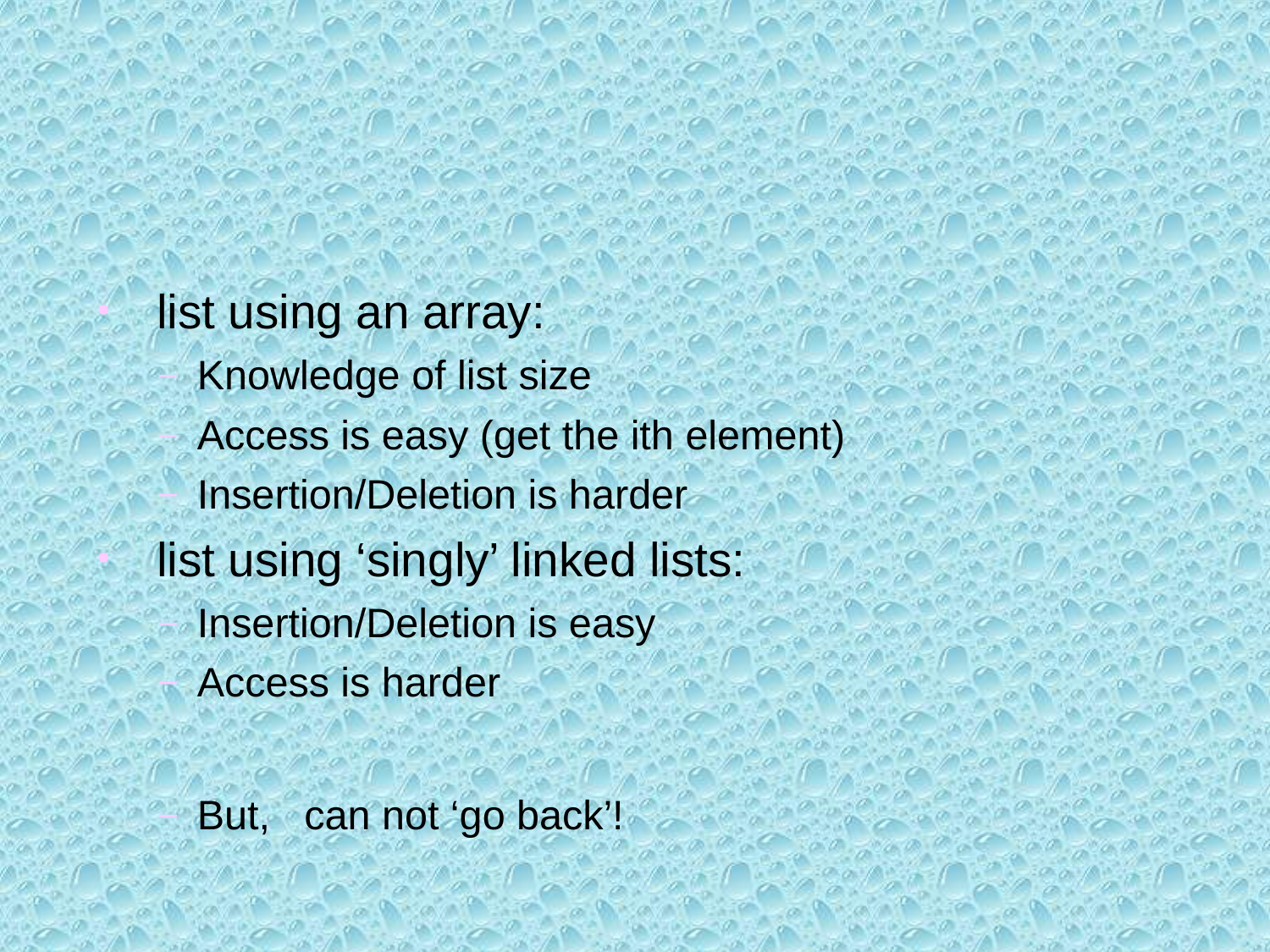

# list using an array:
Knowledge of list size
Access is easy (get the ith element)
Insertion/Deletion is harder
 list using ‘singly’ linked lists:
Insertion/Deletion is easy
Access is harder

But,   can not ‘go back’!